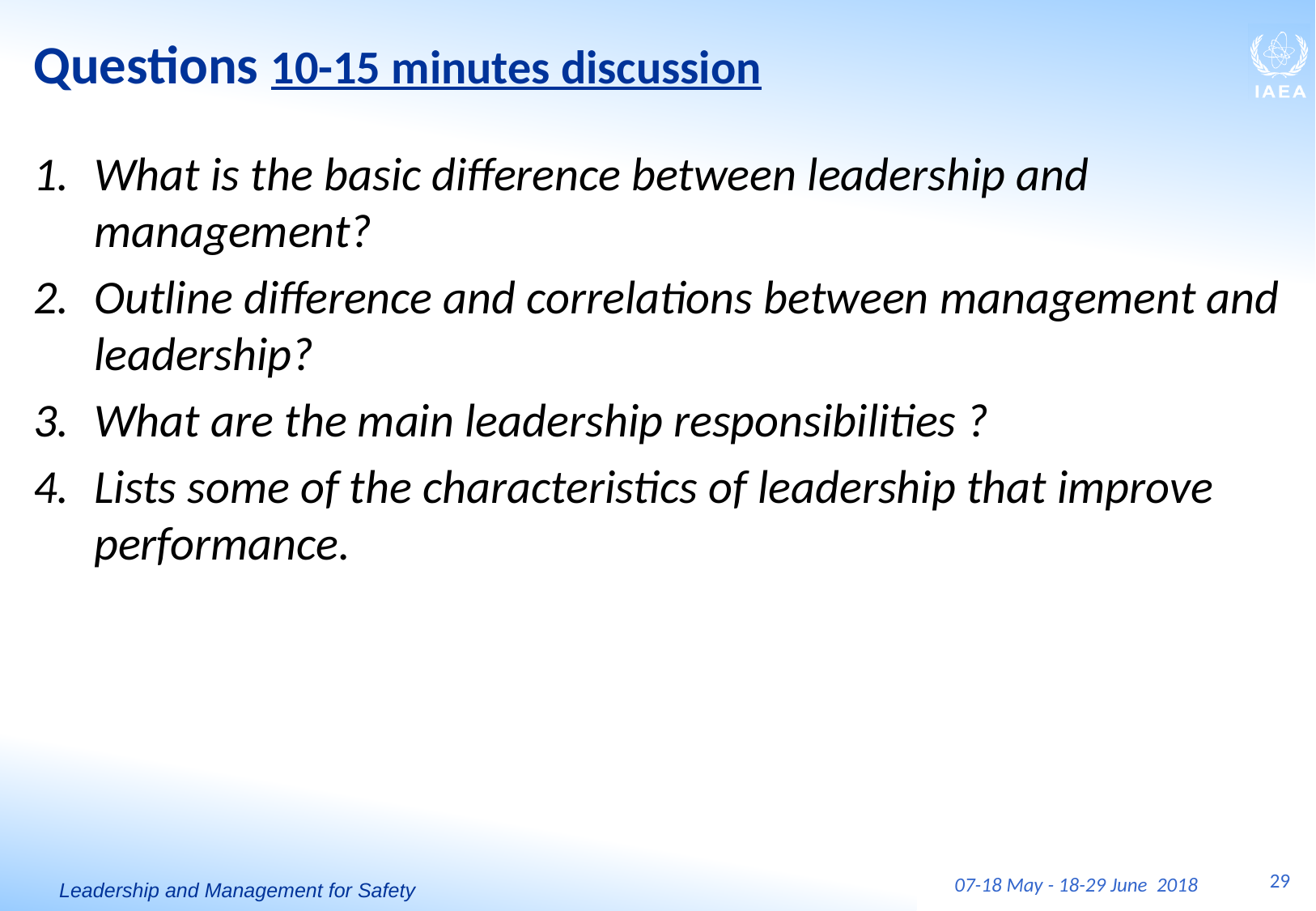

Questions 10-15 minutes discussion
What is the basic difference between leadership and management?
Outline difference and correlations between management and leadership?
What are the main leadership responsibilities ?
Lists some of the characteristics of leadership that improve performance.

29
07-18 May - 18-29 June  2018
Leadership and Management for Safety